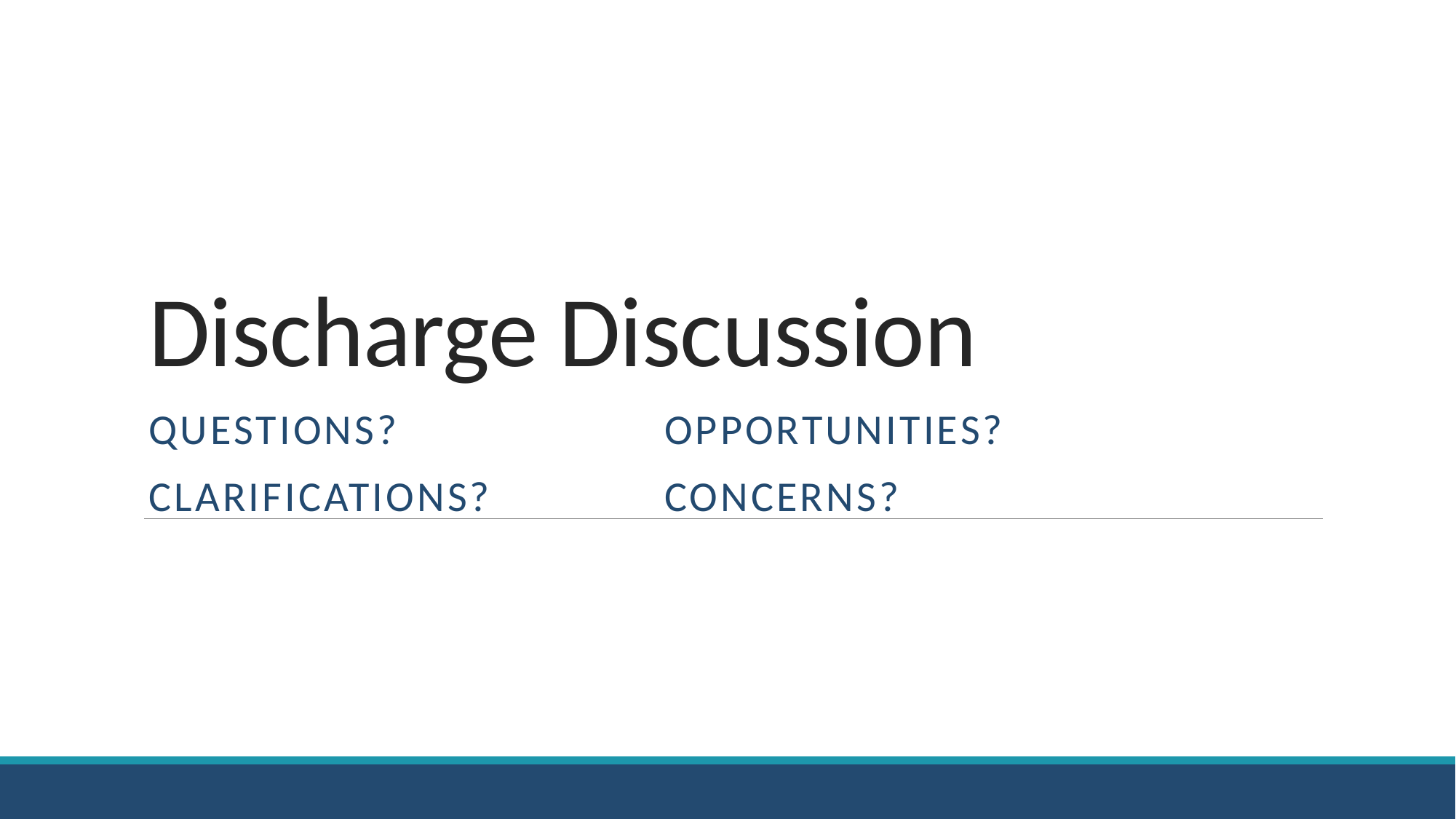

# Discharge Discussion
Questions?
Clarifications?
Opportunities?
Concerns?